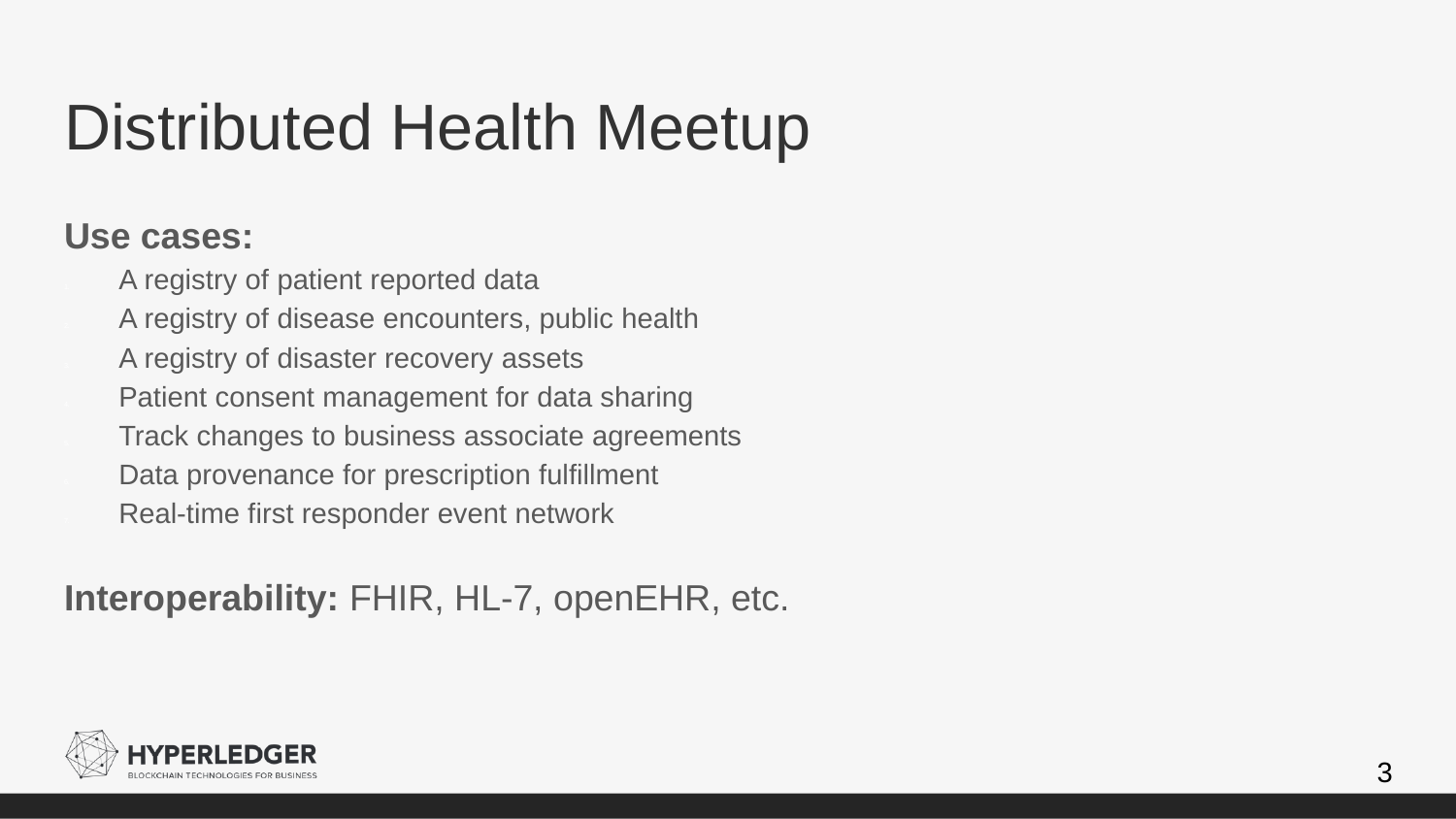

# Distributed Health Meetup
Use cases:
A registry of patient reported data
A registry of disease encounters, public health
A registry of disaster recovery assets
Patient consent management for data sharing
Track changes to business associate agreements
Data provenance for prescription fulfillment
Real-time first responder event network

Interoperability: FHIR, HL-7, openEHR, etc.

3